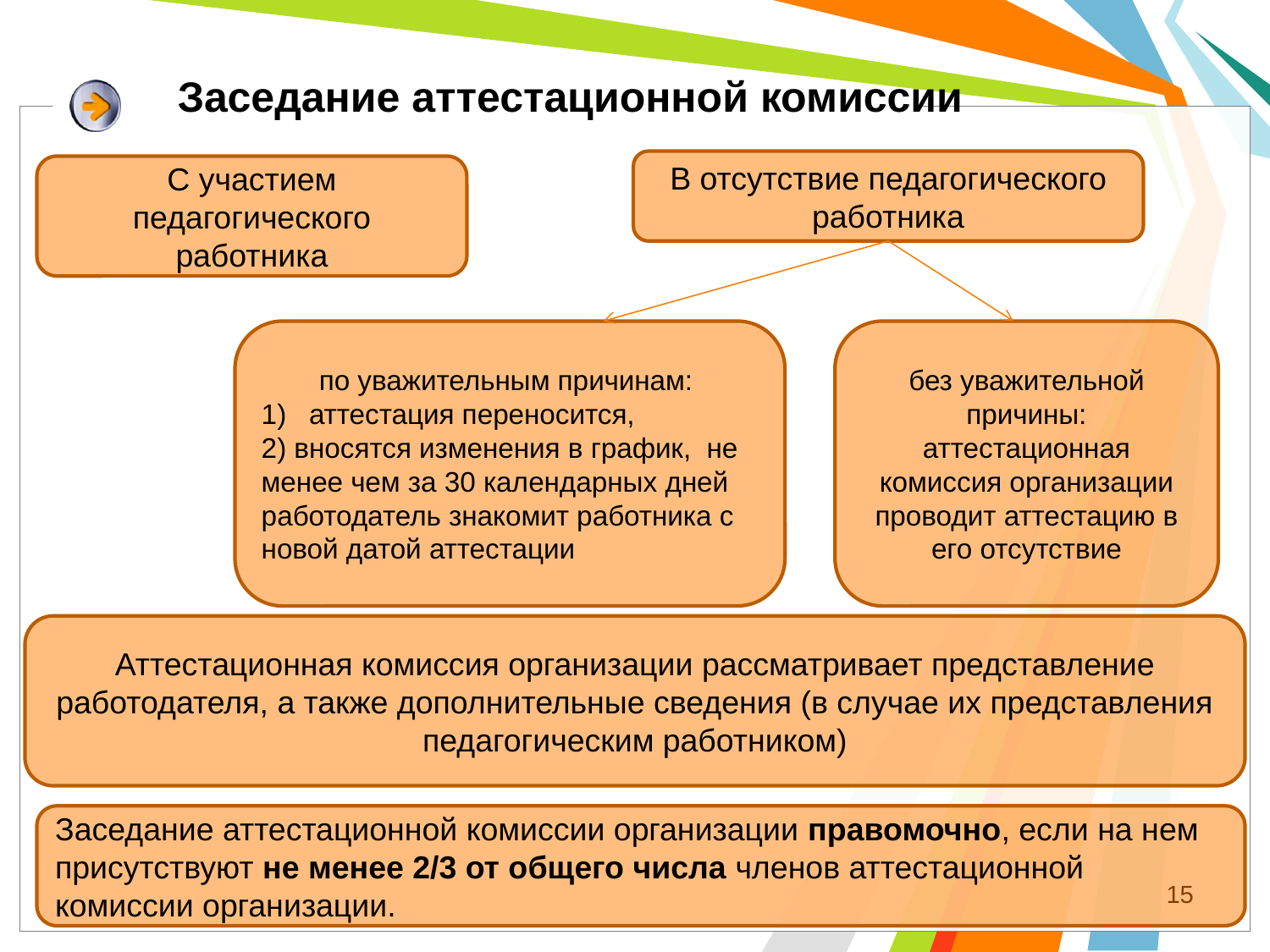

# Заседание аттестационной комиссии
В отсутствие педагогического работника
С участием педагогического работника
по уважительным причинам:
аттестация переносится,
2) вносятся изменения в график,  не менее чем за 30 календарных дней работодатель знакомит работника с новой датой аттестации
без уважительной причины: аттестационная комиссия организации проводит аттестацию в его отсутствие
Аттестационная комиссия организации рассматривает представление работодателя, а также дополнительные сведения (в случае их представления педагогическим работником)
Заседание аттестационной комиссии организации правомочно, если на нем присутствуют не менее 2/3 от общего числа членов аттестационной комиссии организации.
15